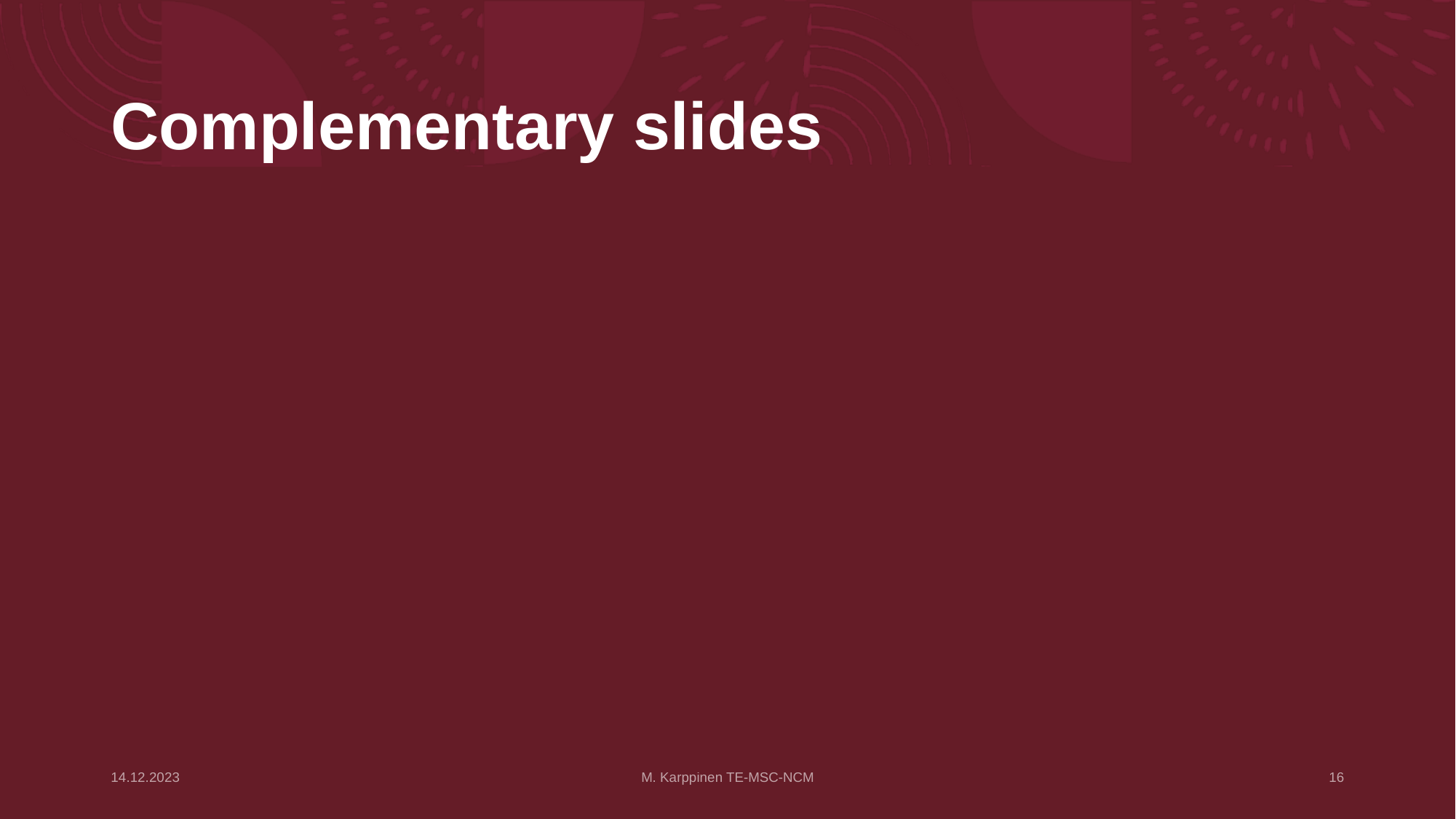

# Complementary slides
14.12.2023
M. Karppinen TE-MSC-NCM
16